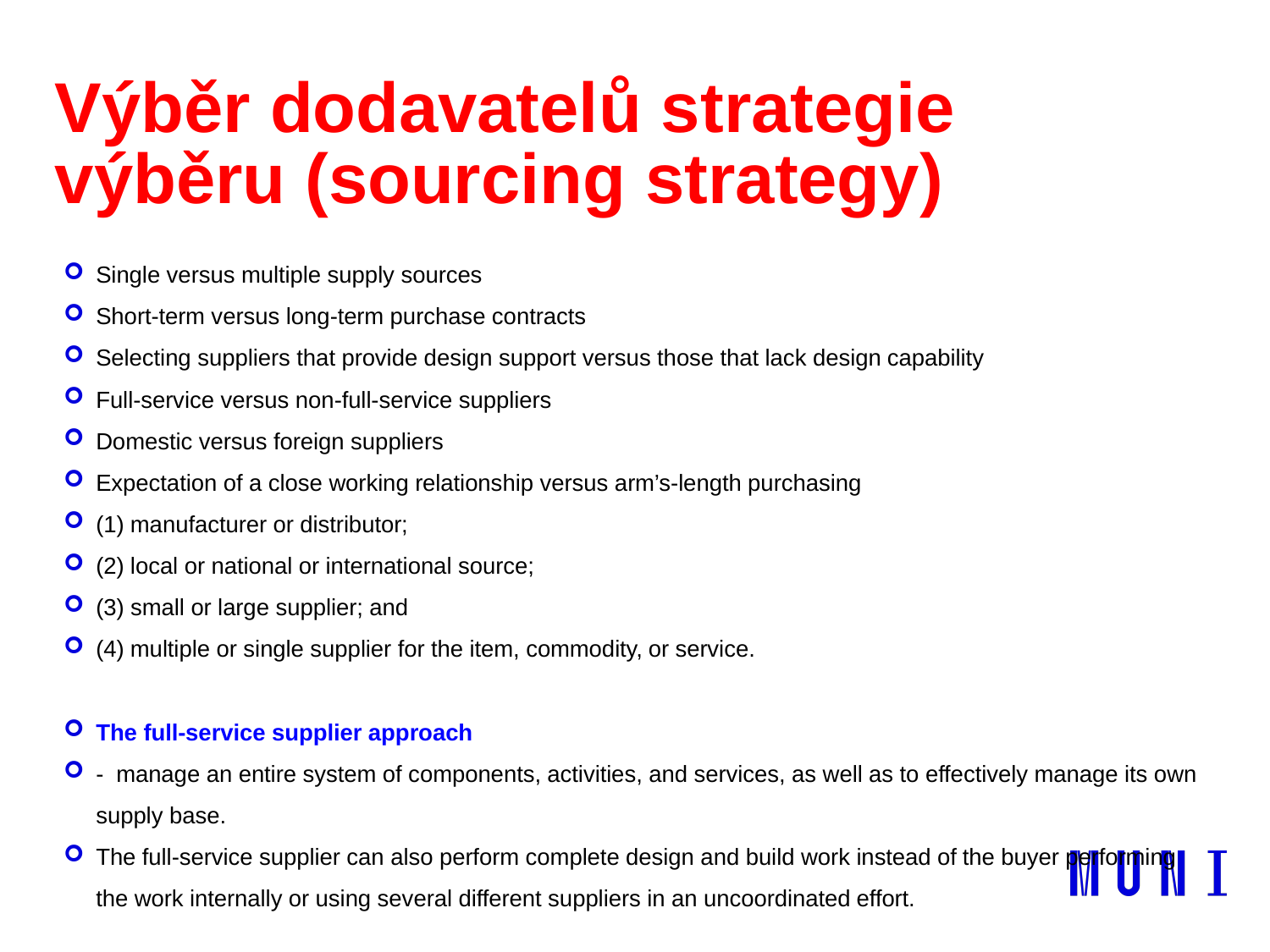

# Výběr dodavatelů strategie výběru (sourcing strategy)
Single versus multiple supply sources
Short-term versus long-term purchase contracts
Selecting suppliers that provide design support versus those that lack design capability
Full-service versus non-full-service suppliers
Domestic versus foreign suppliers
Expectation of a close working relationship versus arm’s-length purchasing
(1) manufacturer or distributor;
(2) local or national or international source;
(3) small or large supplier; and
(4) multiple or single supplier for the item, commodity, or service.

The full-service supplier approach
-  manage an entire system of components, activities, and services, as well as to effectively manage its own supply base.
The full-service supplier can also perform complete design and build work instead of the buyer performing the work internally or using several different suppliers in an uncoordinated effort.